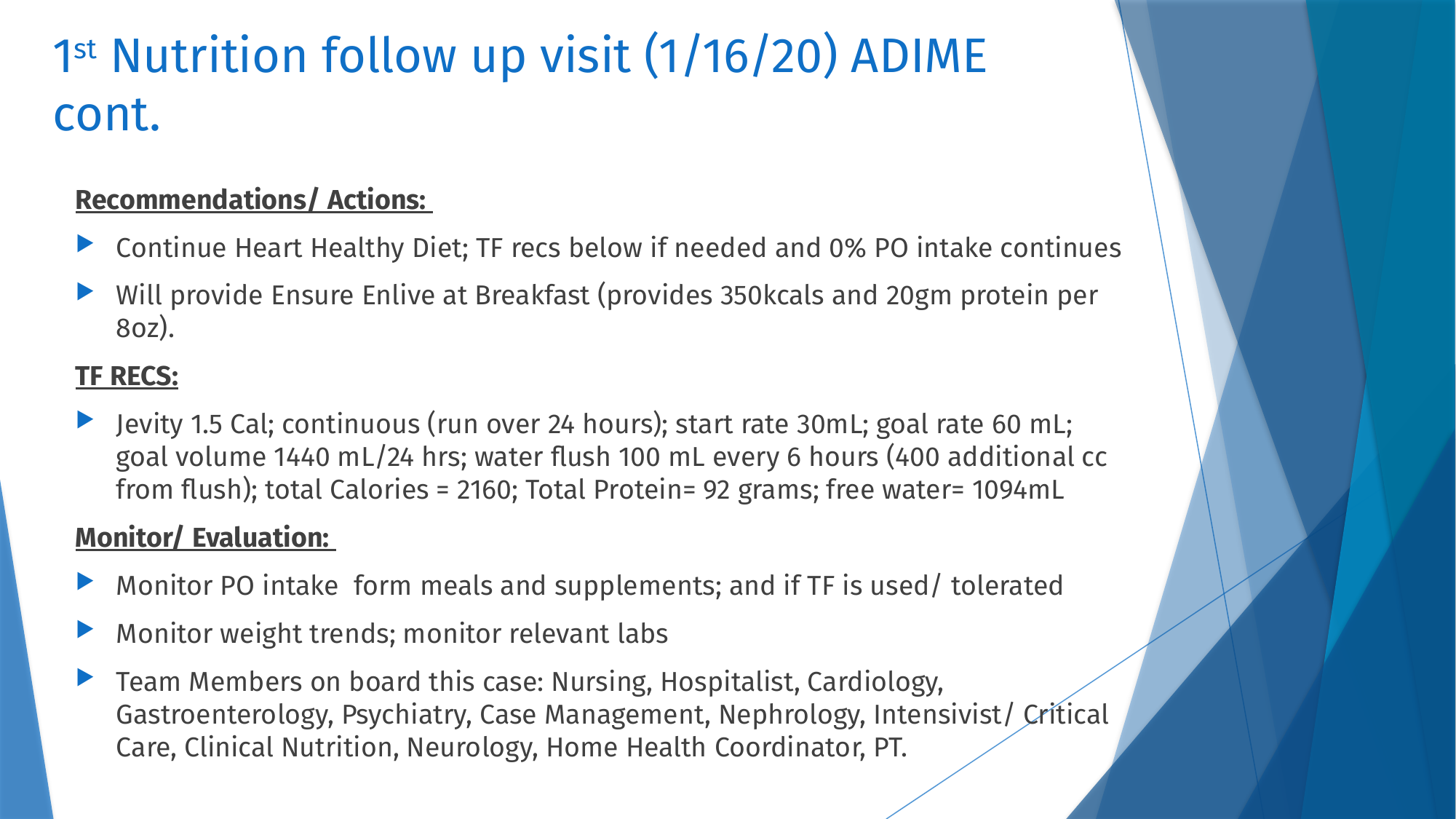

# 1st Nutrition follow up visit (1/16/20) ADIME cont.
Recommendations/ Actions:
Continue Heart Healthy Diet; TF recs below if needed and 0% PO intake continues
Will provide Ensure Enlive at Breakfast (provides 350kcals and 20gm protein per 8oz).
TF RECS:
Jevity 1.5 Cal; continuous (run over 24 hours); start rate 30mL; goal rate 60 mL; goal volume 1440 mL/24 hrs; water flush 100 mL every 6 hours (400 additional cc from flush); total Calories = 2160; Total Protein= 92 grams; free water= 1094mL
Monitor/ Evaluation:
Monitor PO intake  form meals and supplements; and if TF is used/ tolerated
Monitor weight trends; monitor relevant labs
Team Members on board this case: Nursing, Hospitalist, Cardiology, Gastroenterology, Psychiatry, Case Management, Nephrology, Intensivist/ Critical Care, Clinical Nutrition, Neurology, Home Health Coordinator, PT.